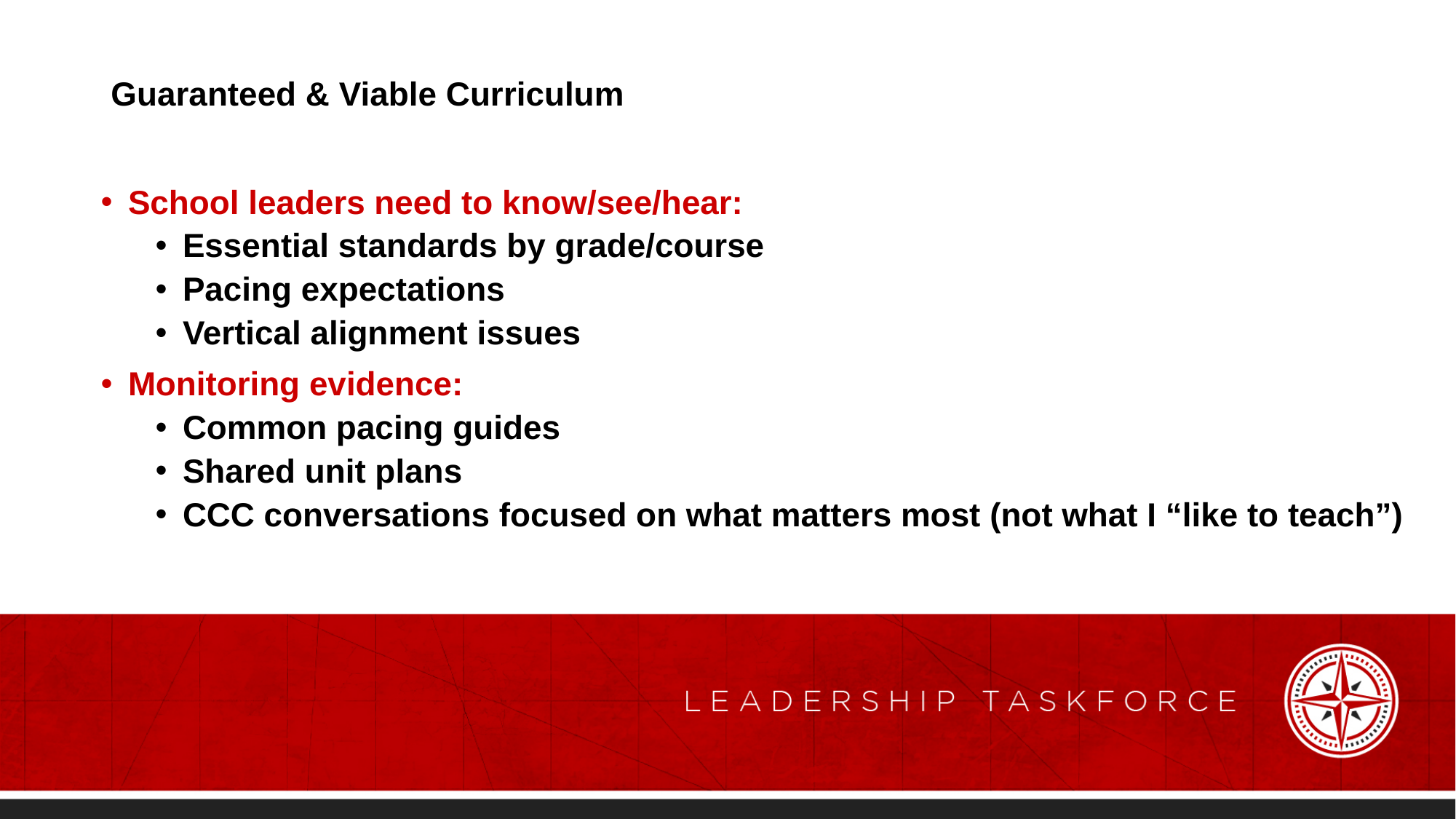

# Guaranteed & Viable Curriculum
School leaders need to know/see/hear:
Essential standards by grade/course
Pacing expectations
Vertical alignment issues
Monitoring evidence:
Common pacing guides
Shared unit plans
CCC conversations focused on what matters most (not what I “like to teach”)